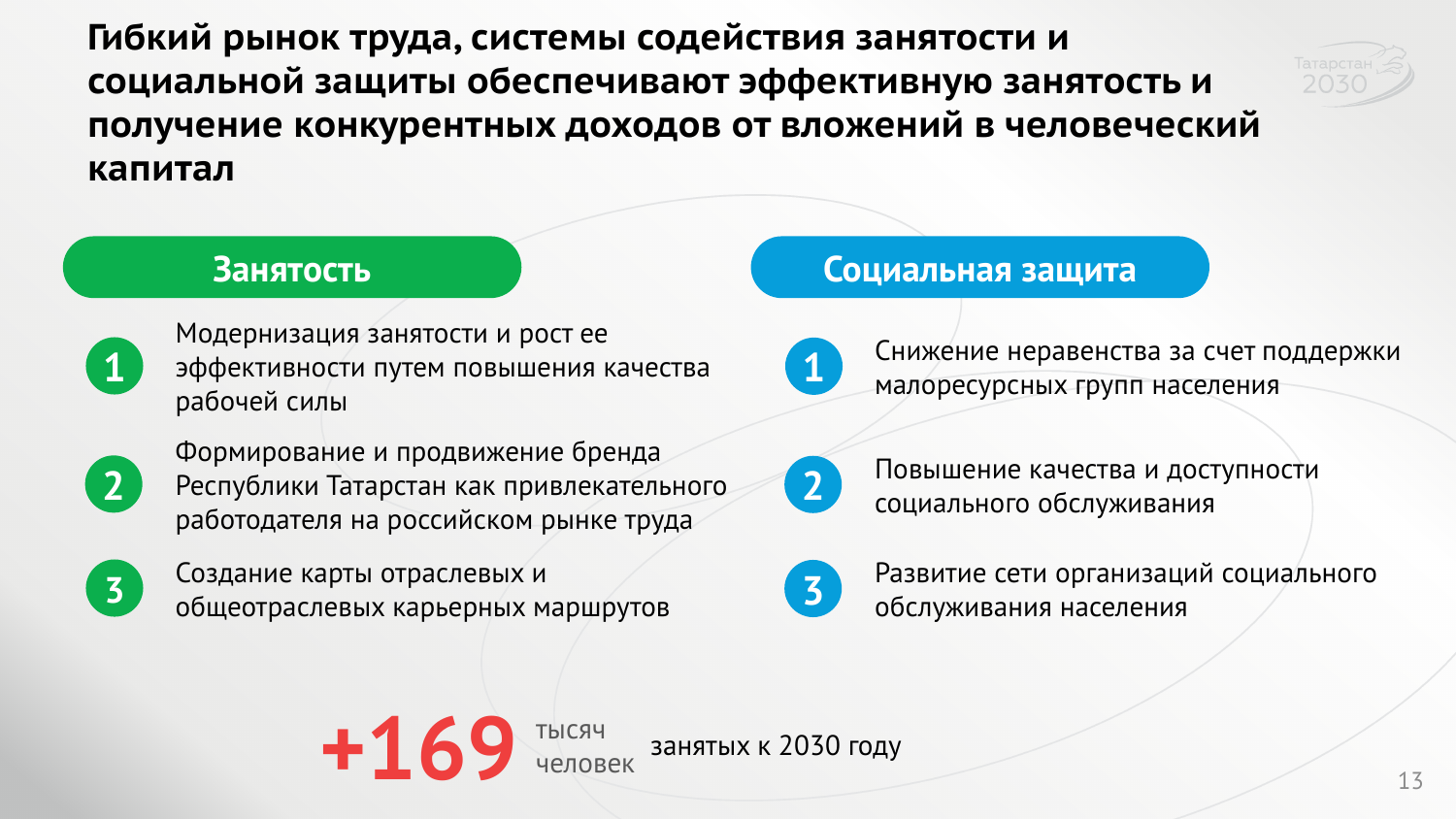

# Гибкий рынок труда, системы содействия занятости и социальной защиты обеспечивают эффективную занятость и получение конкурентных доходов от вложений в человеческий капитал
Социальная защита
Занятость
Модернизация занятости и рост ее эффективности путем повышения качества рабочей силы
Снижение неравенства за счет поддержки малоресурсных групп населения
1
1
Формирование и продвижение бренда Республики Татарстан как привлекательного работодателя на российском рынке труда
Повышение качества и доступности социального обслуживания
2
2
Создание карты отраслевых и общеотраслевых карьерных маршрутов
Развитие сети организаций социального обслуживания населения
3
3
+169
тысяч
человек
занятых к 2030 году
13